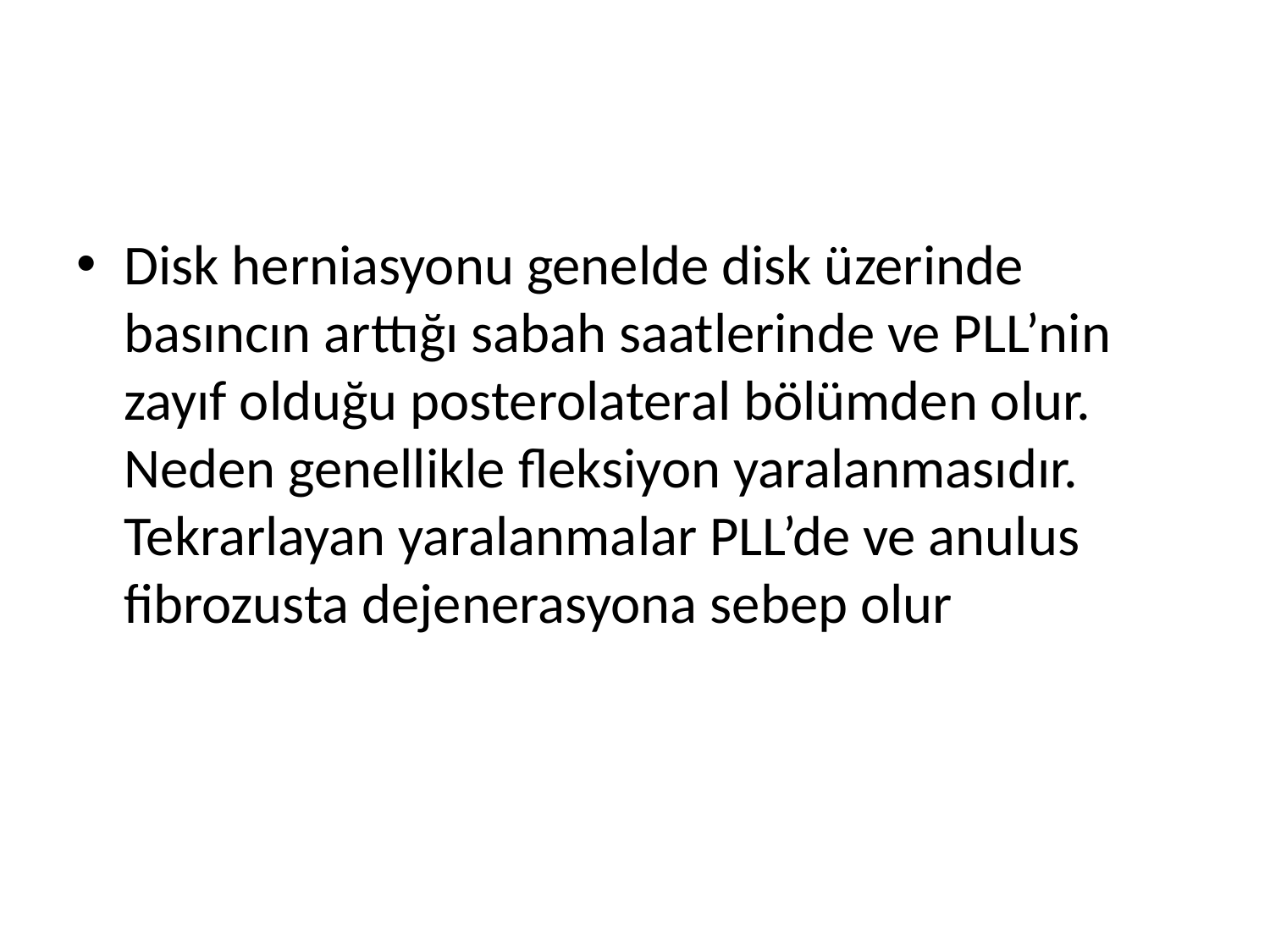

#
Disk herniasyonu genelde disk üzerinde basıncın arttığı sabah saatlerinde ve PLL’nin zayıf olduğu posterolateral bölümden olur. Neden genellikle fleksiyon yaralanmasıdır. Tekrarlayan yaralanmalar PLL’de ve anulus fibrozusta dejenerasyona sebep olur